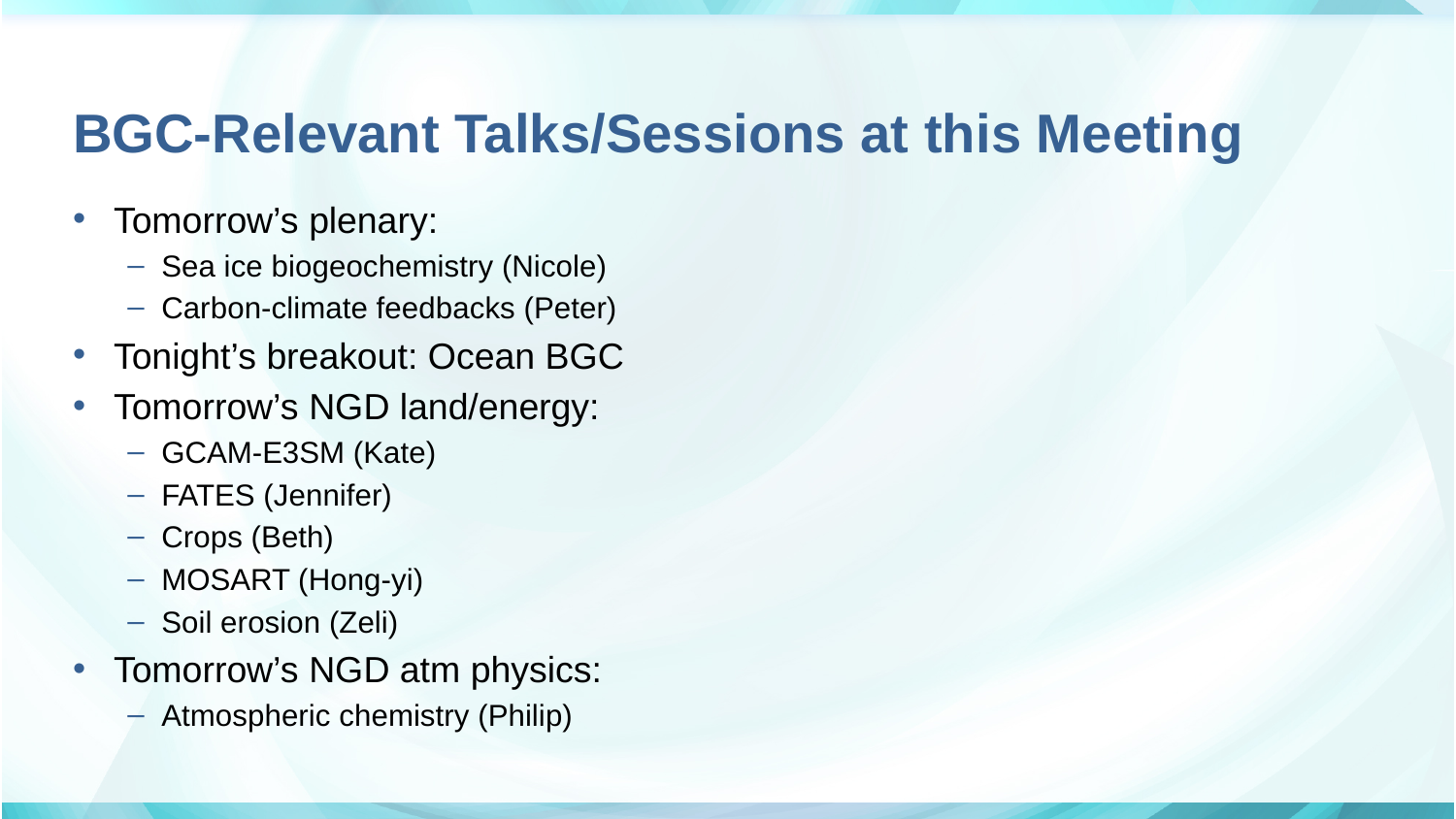

# BGC-Relevant Talks/Sessions at this Meeting
Tomorrow’s plenary:
Sea ice biogeochemistry (Nicole)
Carbon-climate feedbacks (Peter)
Tonight’s breakout: Ocean BGC
Tomorrow’s NGD land/energy:
GCAM-E3SM (Kate)
FATES (Jennifer)
Crops (Beth)
MOSART (Hong-yi)
Soil erosion (Zeli)
Tomorrow’s NGD atm physics:
Atmospheric chemistry (Philip)